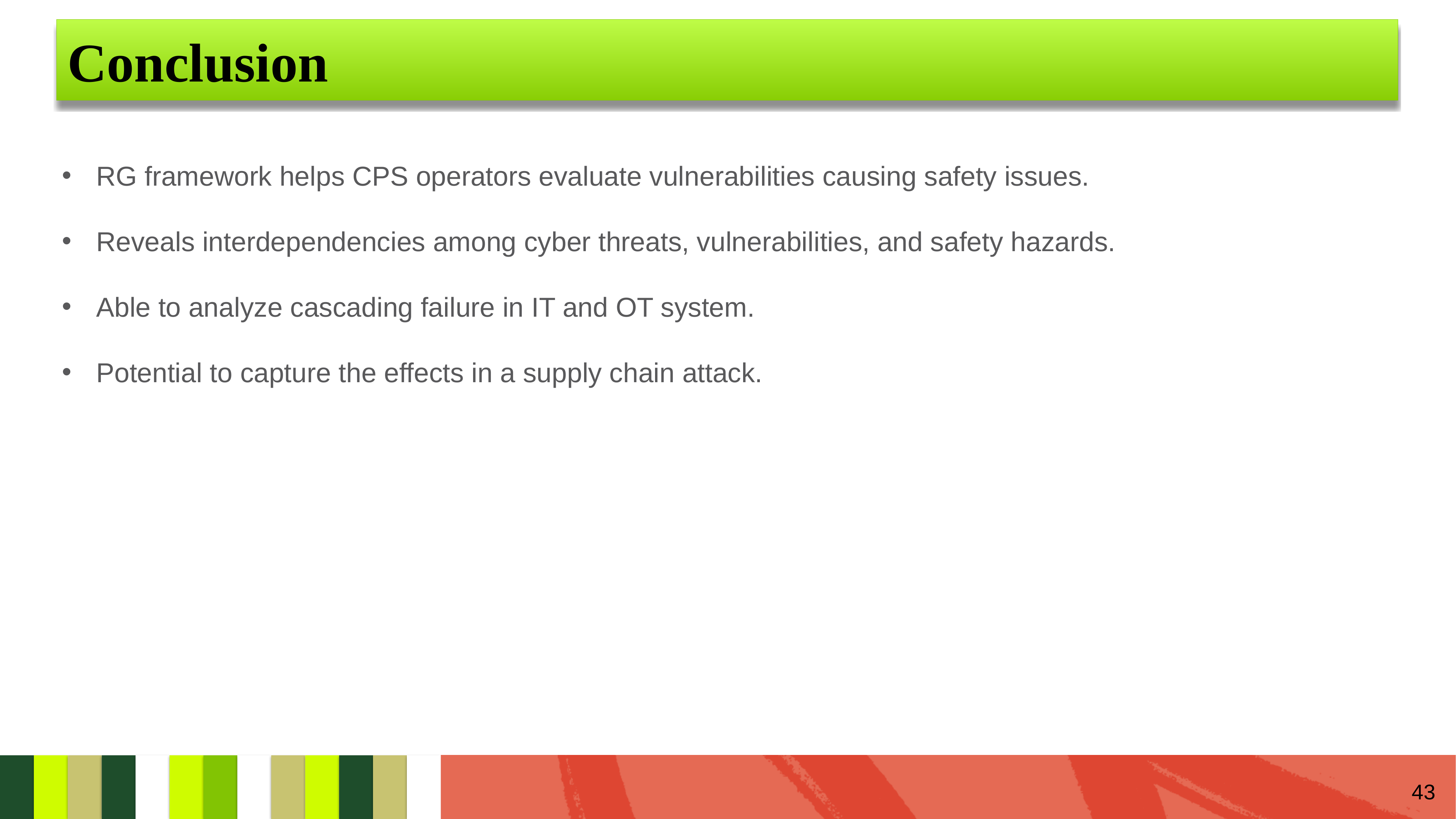

Conclusion
RG framework helps CPS operators evaluate vulnerabilities causing safety issues.
Reveals interdependencies among cyber threats, vulnerabilities, and safety hazards.
Able to analyze cascading failure in IT and OT system.
Potential to capture the effects in a supply chain attack.
43